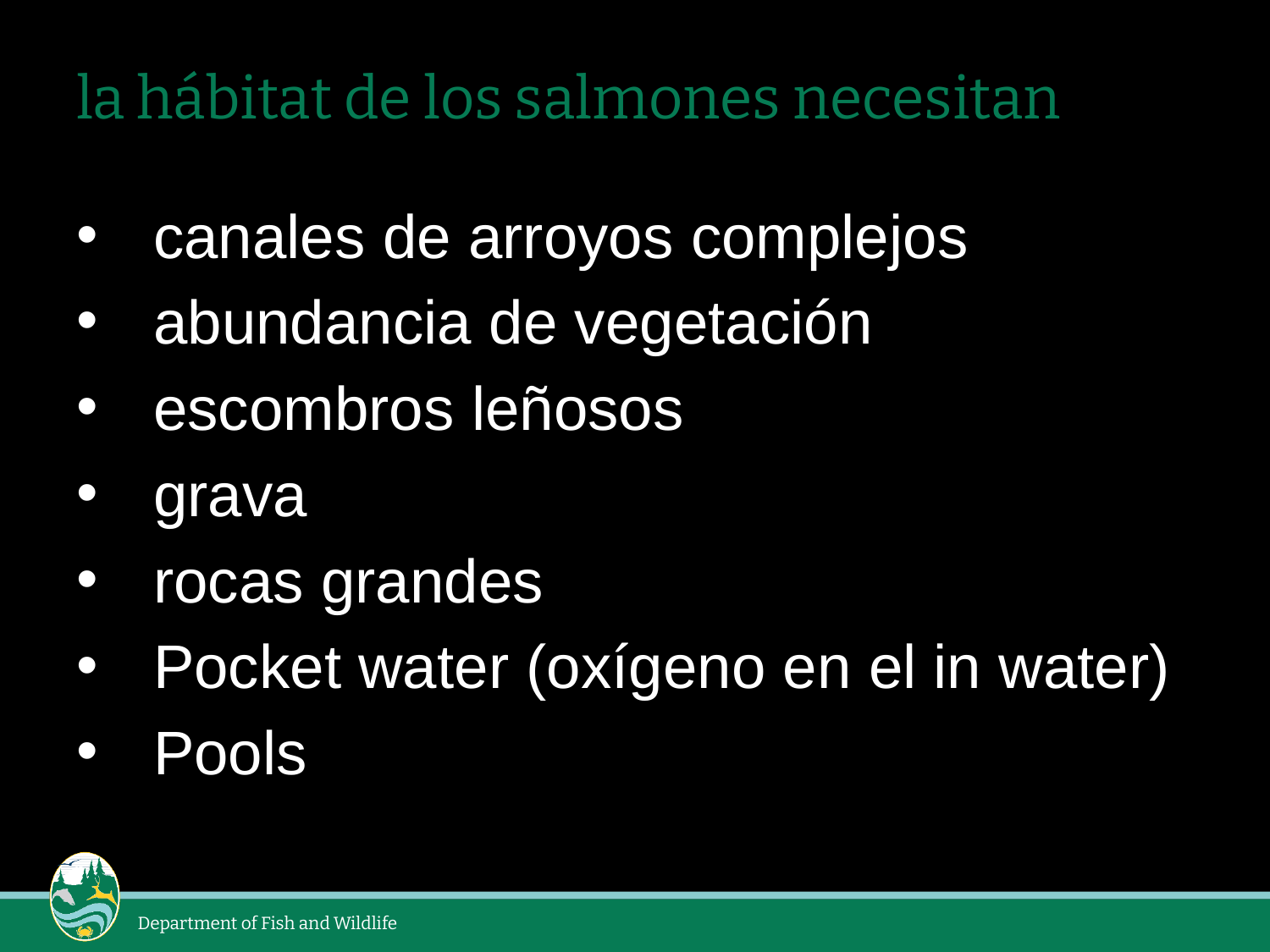

# la hábitat de los salmones necesitan
canales de arroyos complejos
abundancia de vegetación
escombros leñosos
grava
rocas grandes
Pocket water (oxígeno en el in water)
Pools